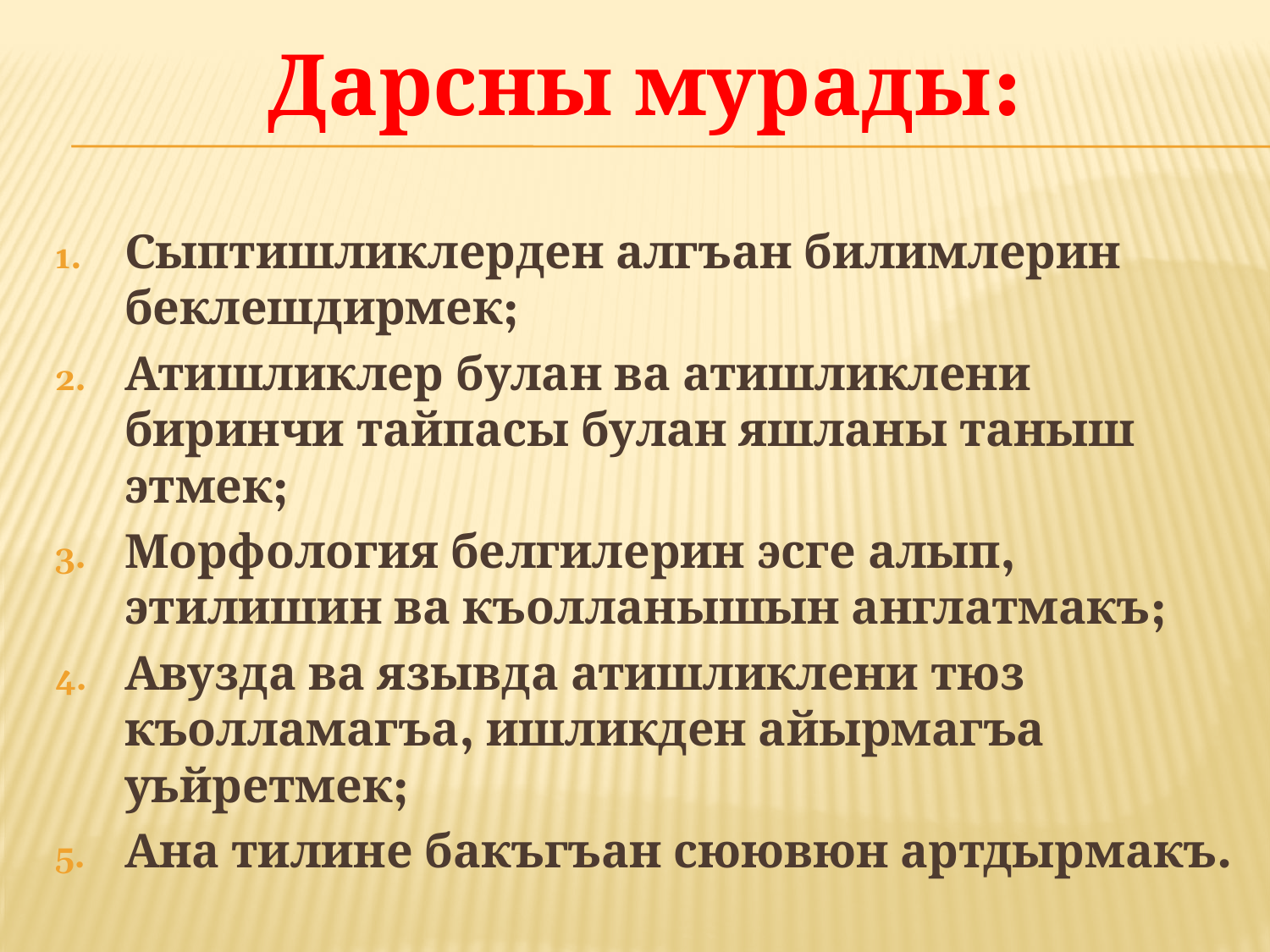

# Дарсны мурады:
Сыптишликлерден алгъан билимлерин беклешдирмек;
Атишликлер булан ва атишликлени биринчи тайпасы булан яшланы таныш этмек;
Морфология белгилерин эсге алып, этилишин ва къолланышын англатмакъ;
Авузда ва язывда атишликлени тюз къолламагъа, ишликден айырмагъа уьйретмек;
Ана тилине бакъгъан сюювюн артдырмакъ.